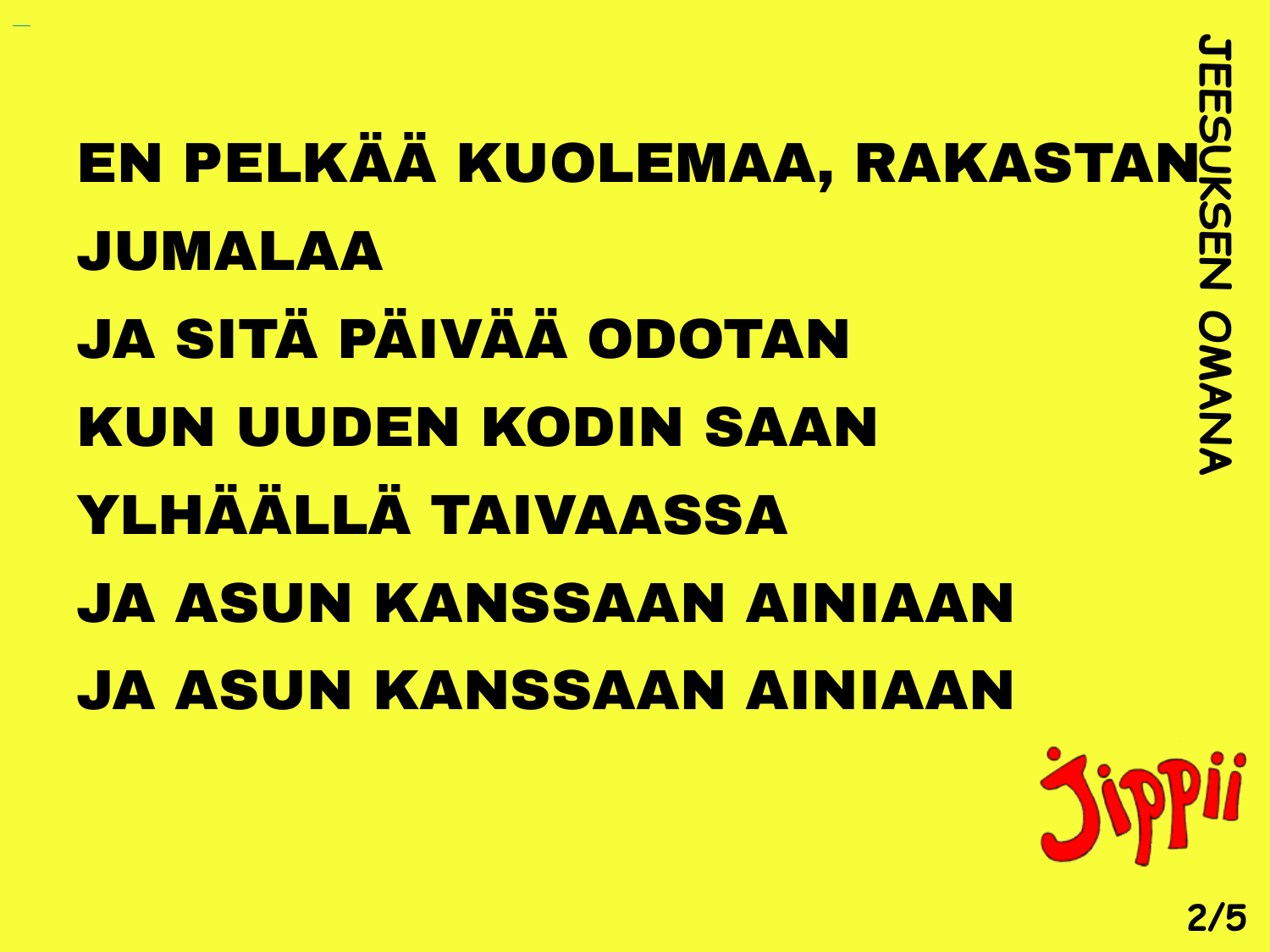

EN PELKÄÄ KUOLEMAA, RAKASTAN JUMALAA
JA SITÄ PÄIVÄÄ ODOTAN
KUN UUDEN KODIN SAAN YLHÄÄLLÄ TAIVAASSA
JA ASUN KANSSAAN AINIAAN
JA ASUN KANSSAAN AINIAAN

JEESUKSEN OMANA
2/5